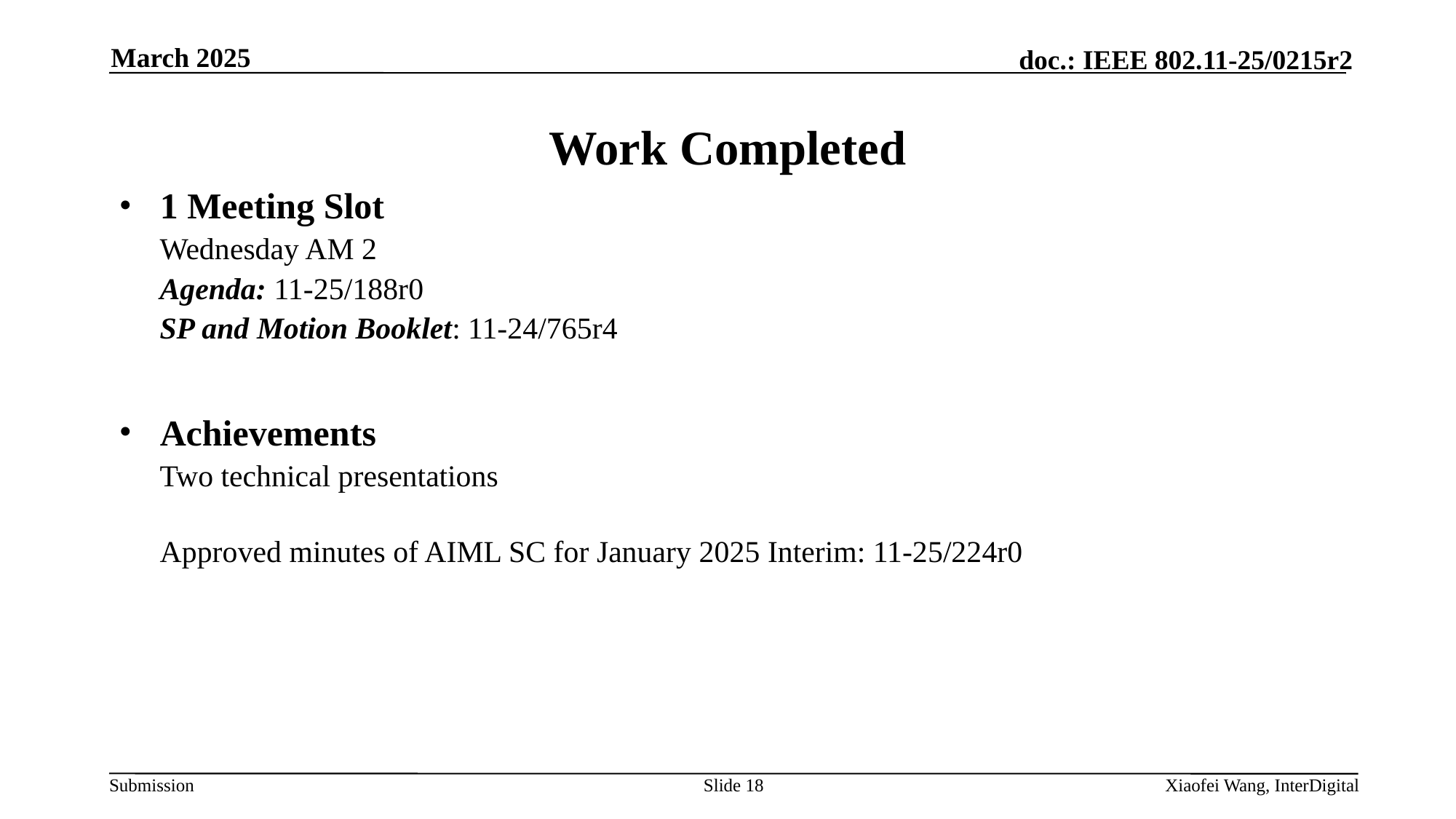

March 2025
# Work Completed
1 Meeting Slot
Wednesday AM 2
Agenda: 11-25/188r0
SP and Motion Booklet: 11-24/765r4

Achievements
Two technical presentations

Approved minutes of AIML SC for January 2025 Interim: 11-25/224r0

Slide 18
Xiaofei Wang, InterDigital